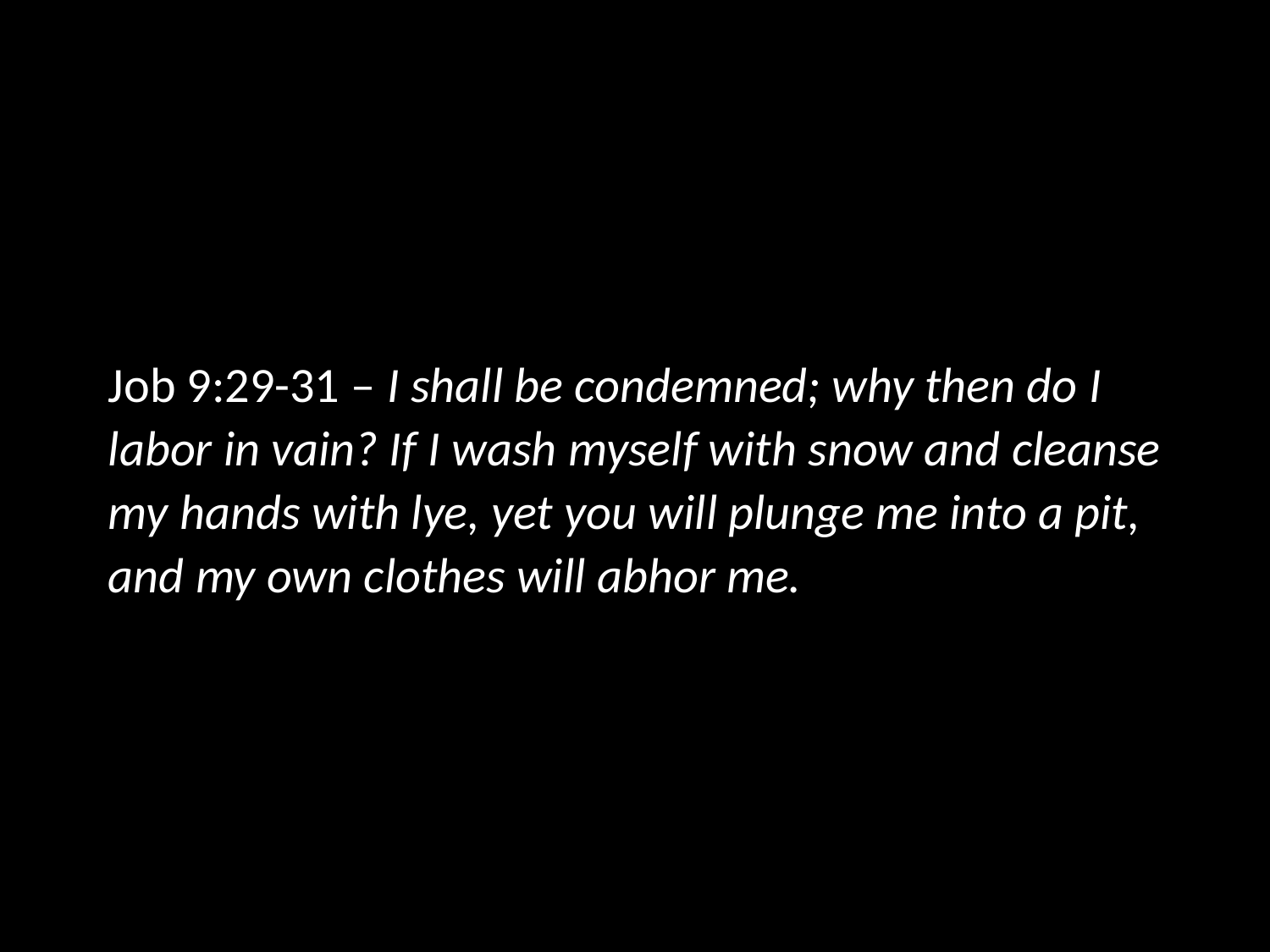

Job 9:29-31 – I shall be condemned; why then do I labor in vain? If I wash myself with snow and cleanse my hands with lye, yet you will plunge me into a pit, and my own clothes will abhor me.